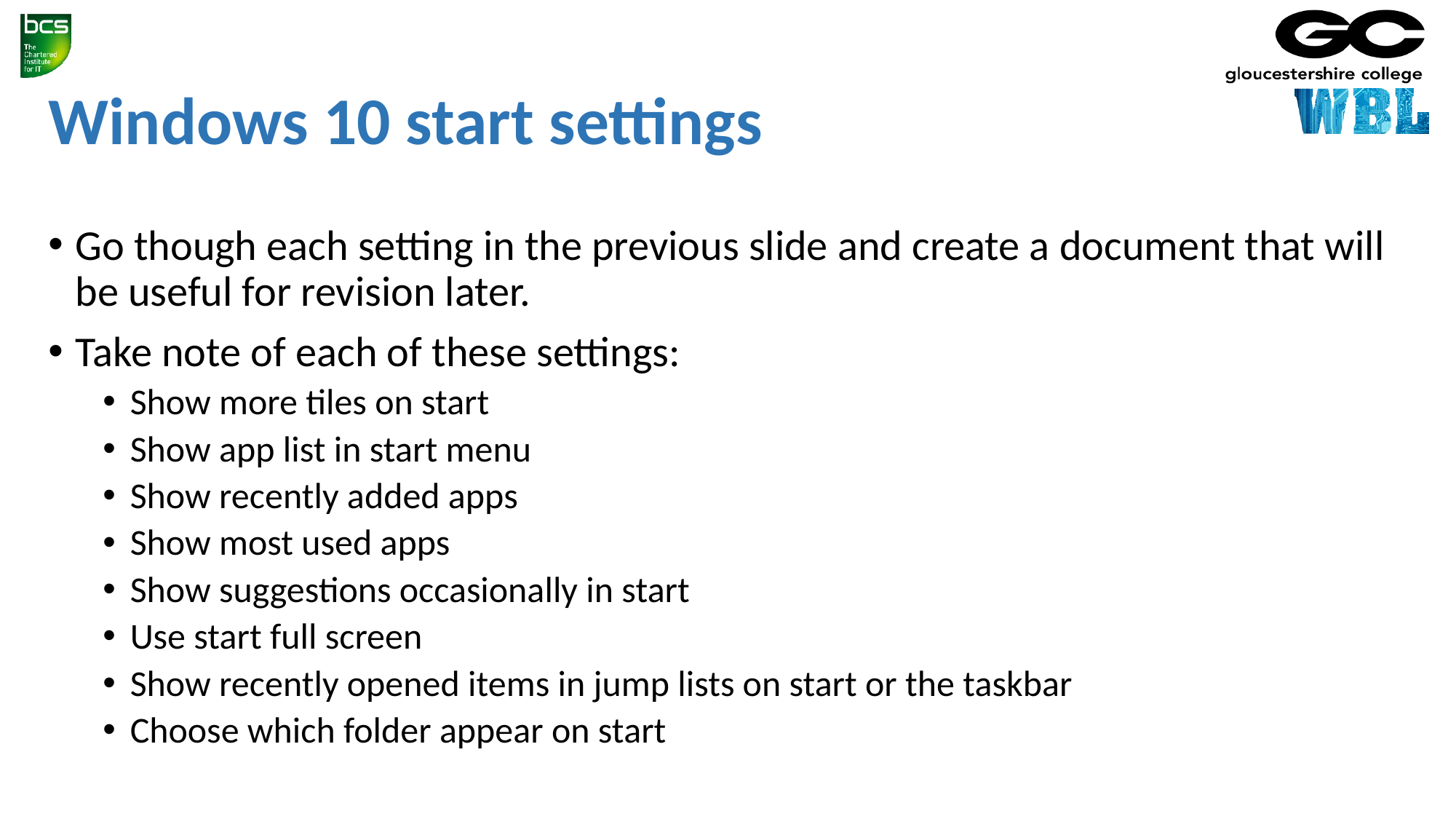

# Windows 10 start settings
Go though each setting in the previous slide and create a document that will be useful for revision later.
Take note of each of these settings:
Show more tiles on start
Show app list in start menu
Show recently added apps
Show most used apps
Show suggestions occasionally in start
Use start full screen
Show recently opened items in jump lists on start or the taskbar
Choose which folder appear on start